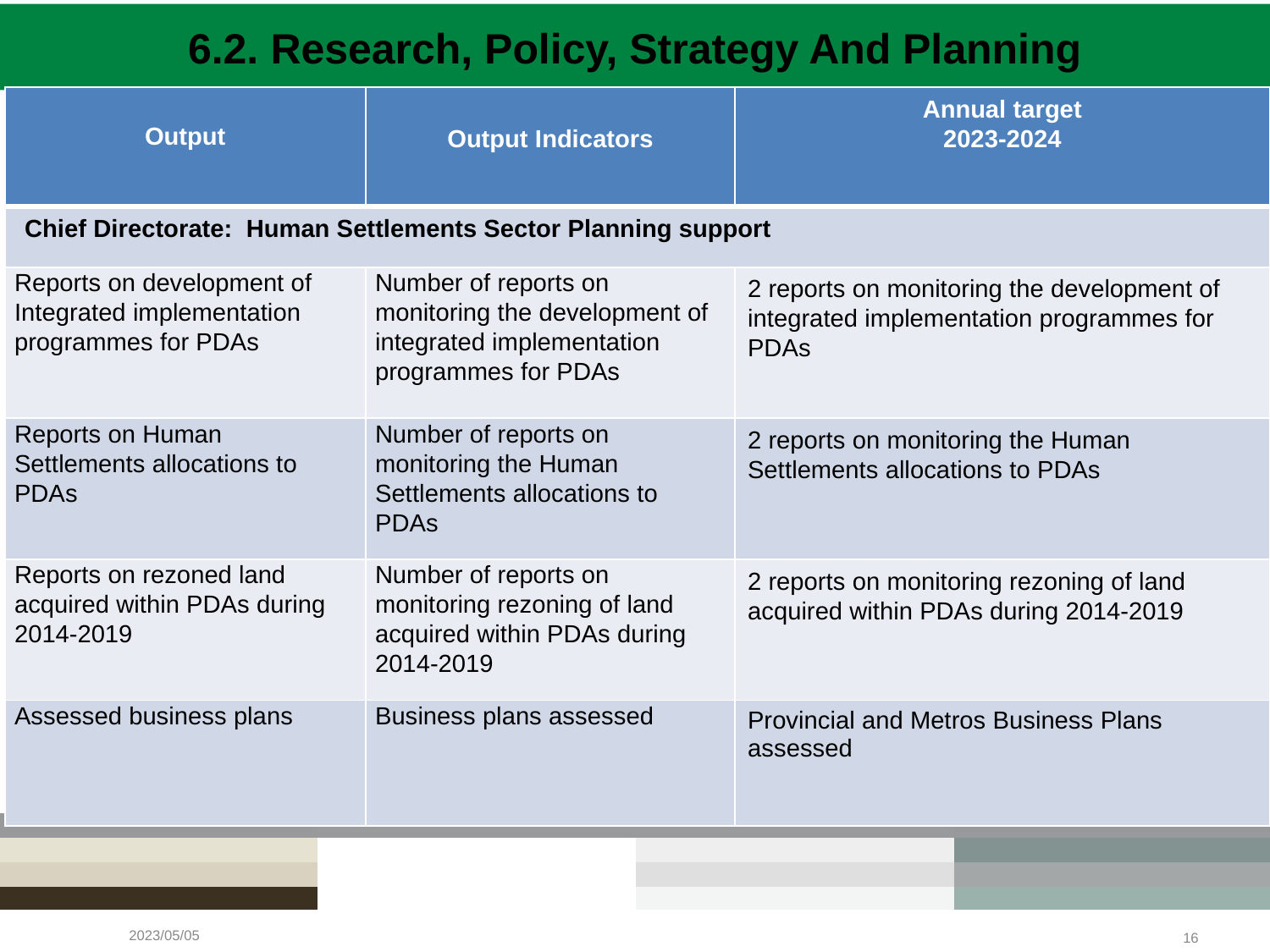

# 6.2. Research, Policy, Strategy And Planning
| Output | Output Indicators | Annual target 2023-2024 |
| --- | --- | --- |
| Chief Directorate: Human Settlements Sector Planning support |  |  |
| Reports on development of Integrated implementation programmes for PDAs | Number of reports on monitoring the development of integrated implementation programmes for PDAs | 2 reports on monitoring the development of integrated implementation programmes for PDAs |
| Reports on Human Settlements allocations to PDAs | Number of reports on monitoring the Human Settlements allocations to PDAs | 2 reports on monitoring the Human Settlements allocations to PDAs |
| Reports on rezoned land acquired within PDAs during 2014-2019 | Number of reports on monitoring rezoning of land acquired within PDAs during 2014-2019 | 2 reports on monitoring rezoning of land acquired within PDAs during 2014-2019 |
| Assessed business plans | Business plans assessed | Provincial and Metros Business Plans assessed |
2023/05/05

16